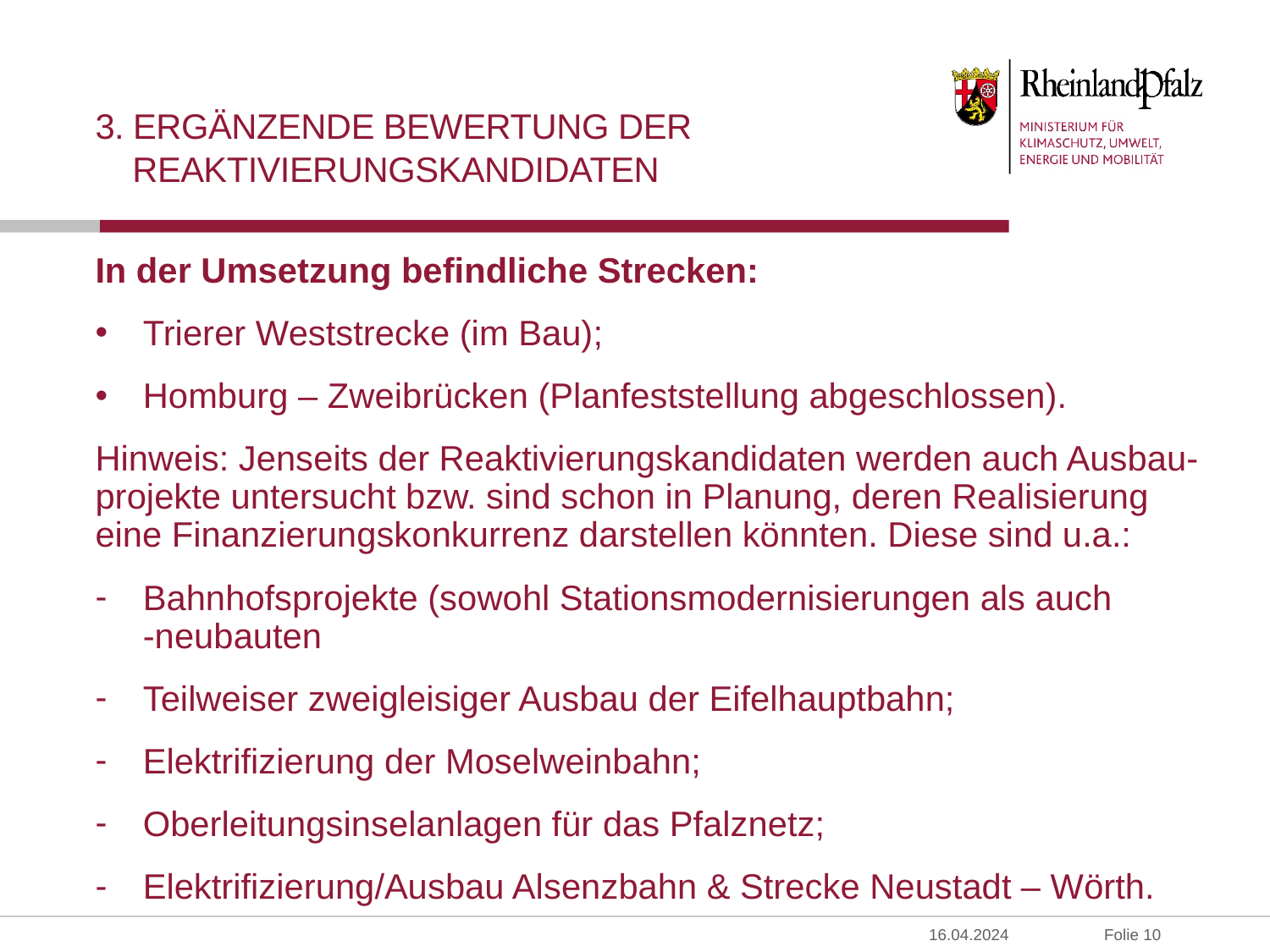

# 3. Ergänzende BEWERTUNG der Reaktivierungskandidaten
In der Umsetzung befindliche Strecken:
Trierer Weststrecke (im Bau);
Homburg – Zweibrücken (Planfeststellung abgeschlossen).
Hinweis: Jenseits der Reaktivierungskandidaten werden auch Ausbau-projekte untersucht bzw. sind schon in Planung, deren Realisierung eine Finanzierungskonkurrenz darstellen könnten. Diese sind u.a.:
Bahnhofsprojekte (sowohl Stationsmodernisierungen als auch
-neubauten
Teilweiser zweigleisiger Ausbau der Eifelhauptbahn;
Elektrifizierung der Moselweinbahn;
Oberleitungsinselanlagen für das Pfalznetz;
Elektrifizierung/Ausbau Alsenzbahn & Strecke Neustadt – Wörth.